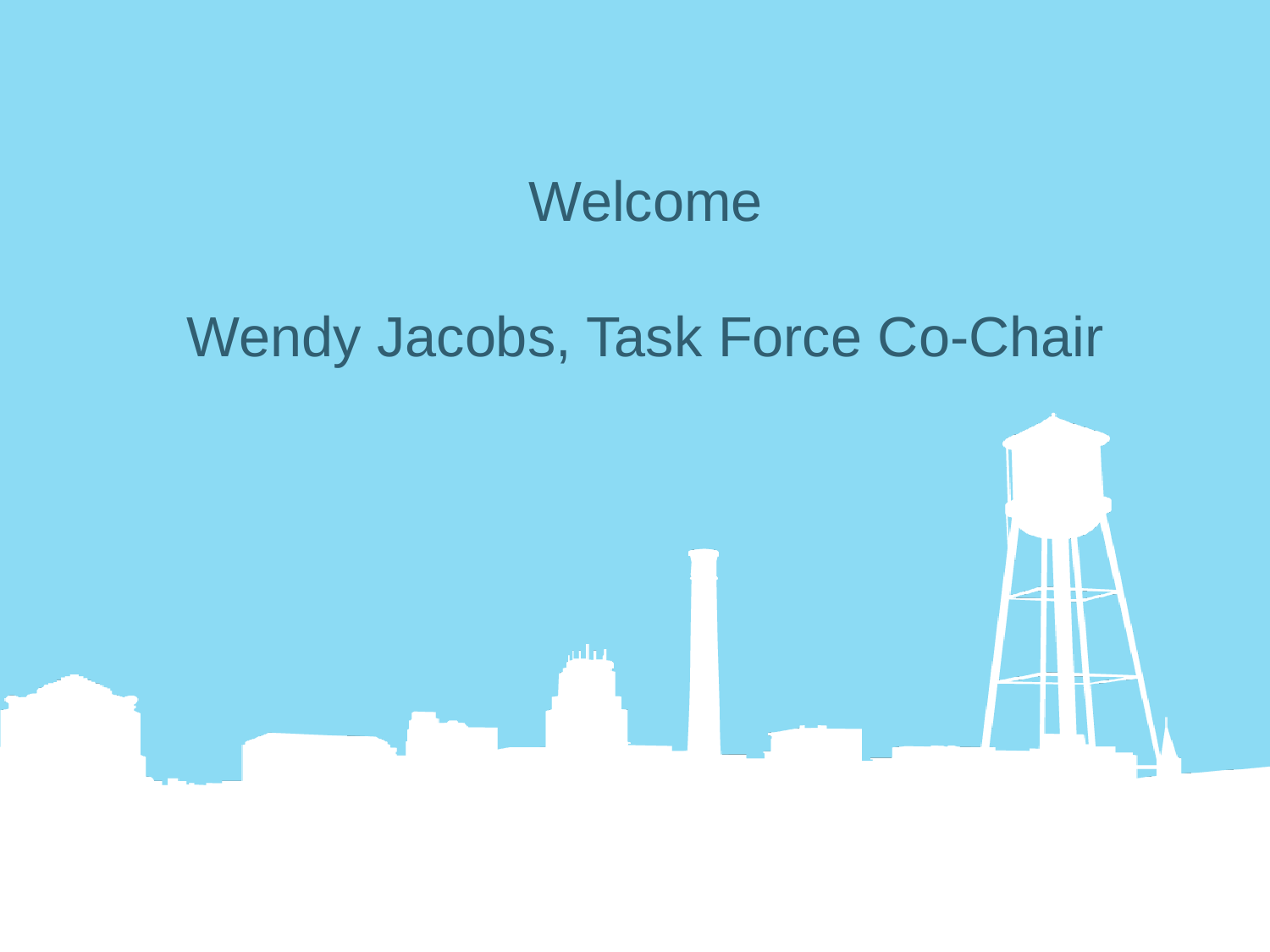

Welcome

Wendy Jacobs, Task Force Co-Chair

#